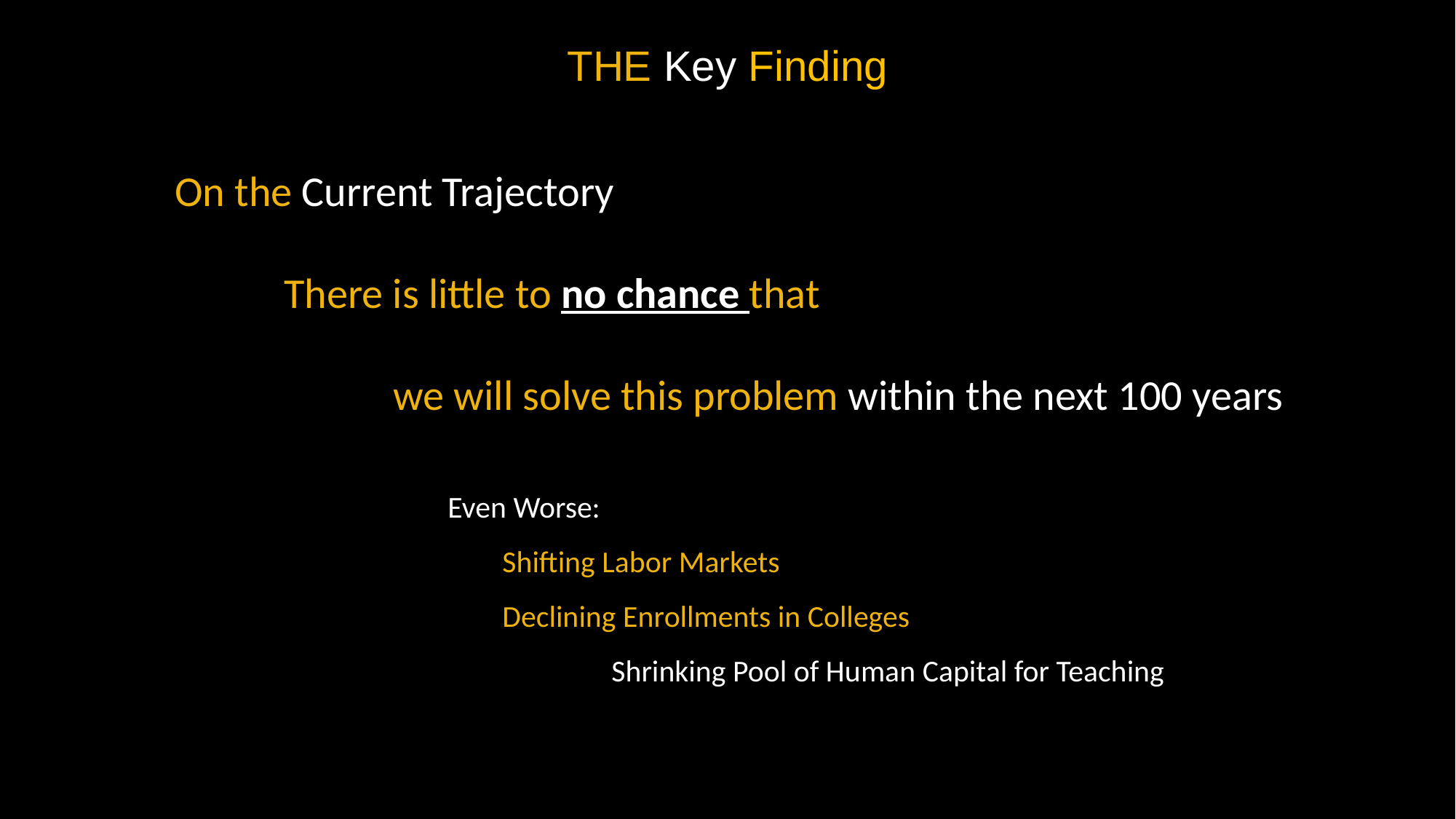

THE Key Finding
On the Current Trajectory

	There is little to no chance that

		we will solve this problem within the next 100 years

Even Worse:
Shifting Labor Markets
Declining Enrollments in Colleges
	Shrinking Pool of Human Capital for Teaching